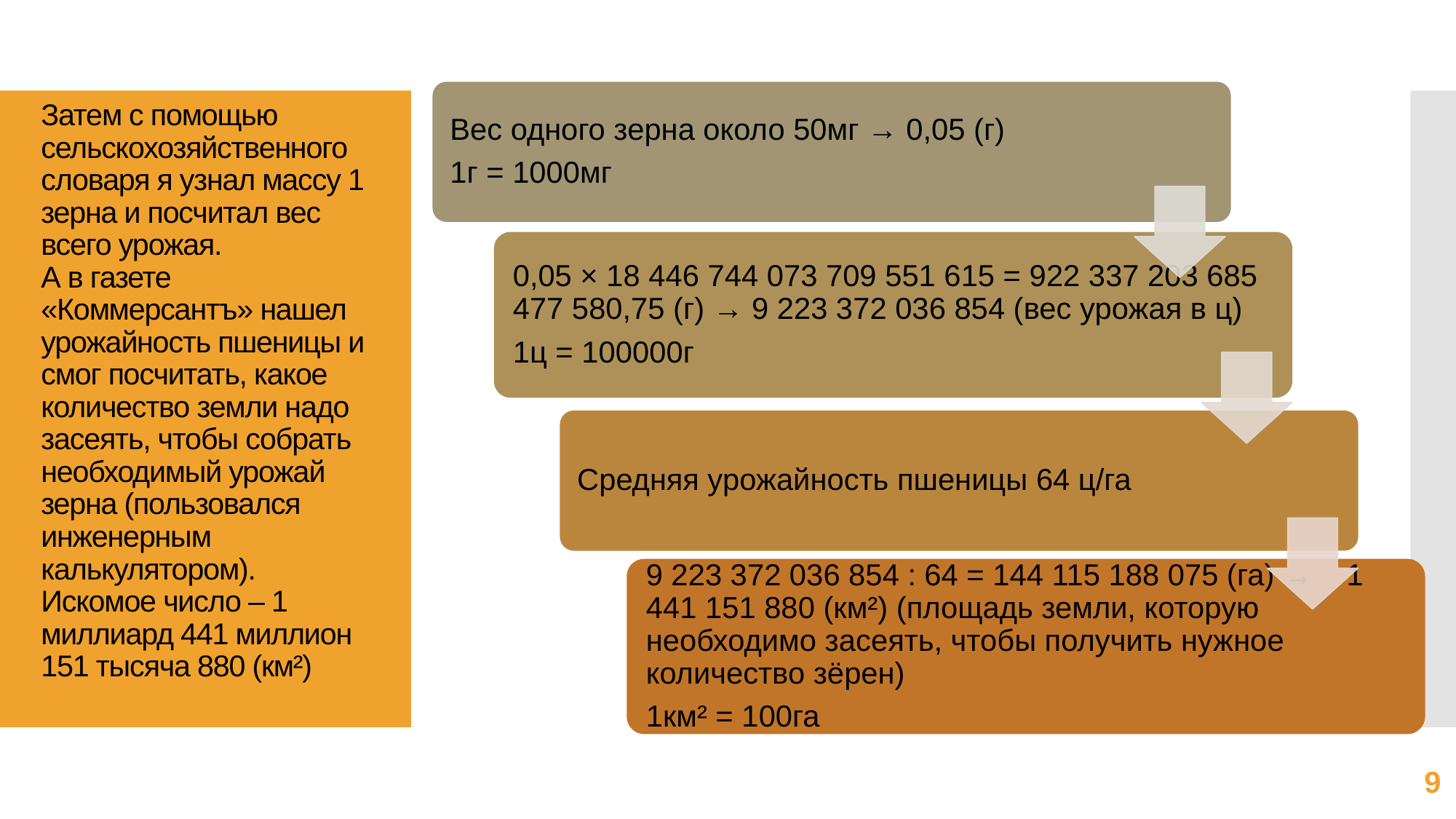

Вес одного зерна около 50мг → 0,05 (г)
1г = 1000мг
0,05 × 18 446 744 073 709 551 615 = 922 337 203 685 477 580,75 (г) → 9 223 372 036 854 (вес урожая в ц)
1ц = 100000г
Средняя урожайность пшеницы 64 ц/га
9 223 372 036 854 : 64 = 144 115 188 075 (га) →    1 441 151 880 (км²) (площадь земли, которую необходимо засеять, чтобы получить нужное количество зёрен)
1км² = 100га

# Затем с помощью сельскохозяйственного словаря я узнал массу 1 зерна и посчитал вес всего урожая. А в газете «Коммерсантъ» нашел  урожайность пшеницы и смог посчитать, какое количество земли надо засеять, чтобы собрать необходимый урожай зерна (пользовался инженерным калькулятором). Искомое число – 1 миллиард 441 миллион 151 тысяча 880 (км²)
9